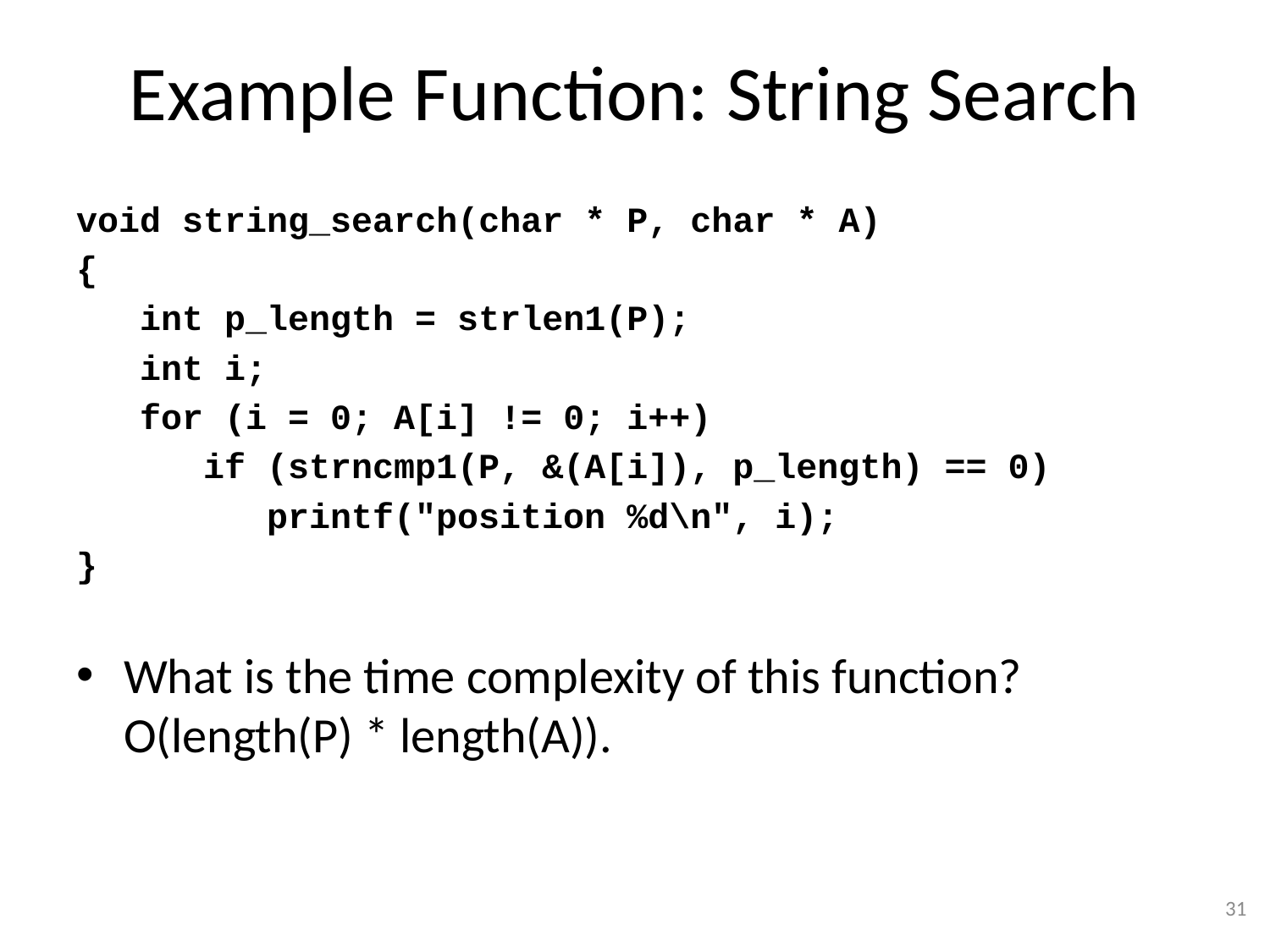

# Example Function: String Search
void string_search(char * P, char * A)
{
   int p_length = strlen1(P);
   int i;
   for (i = 0; A[i] != 0; i++)
      if (strncmp1(P, &(A[i]), p_length) == 0)
         printf("position %d\n", i);
}

What is the time complexity of this function?
O(length(P) * length(A)).
31